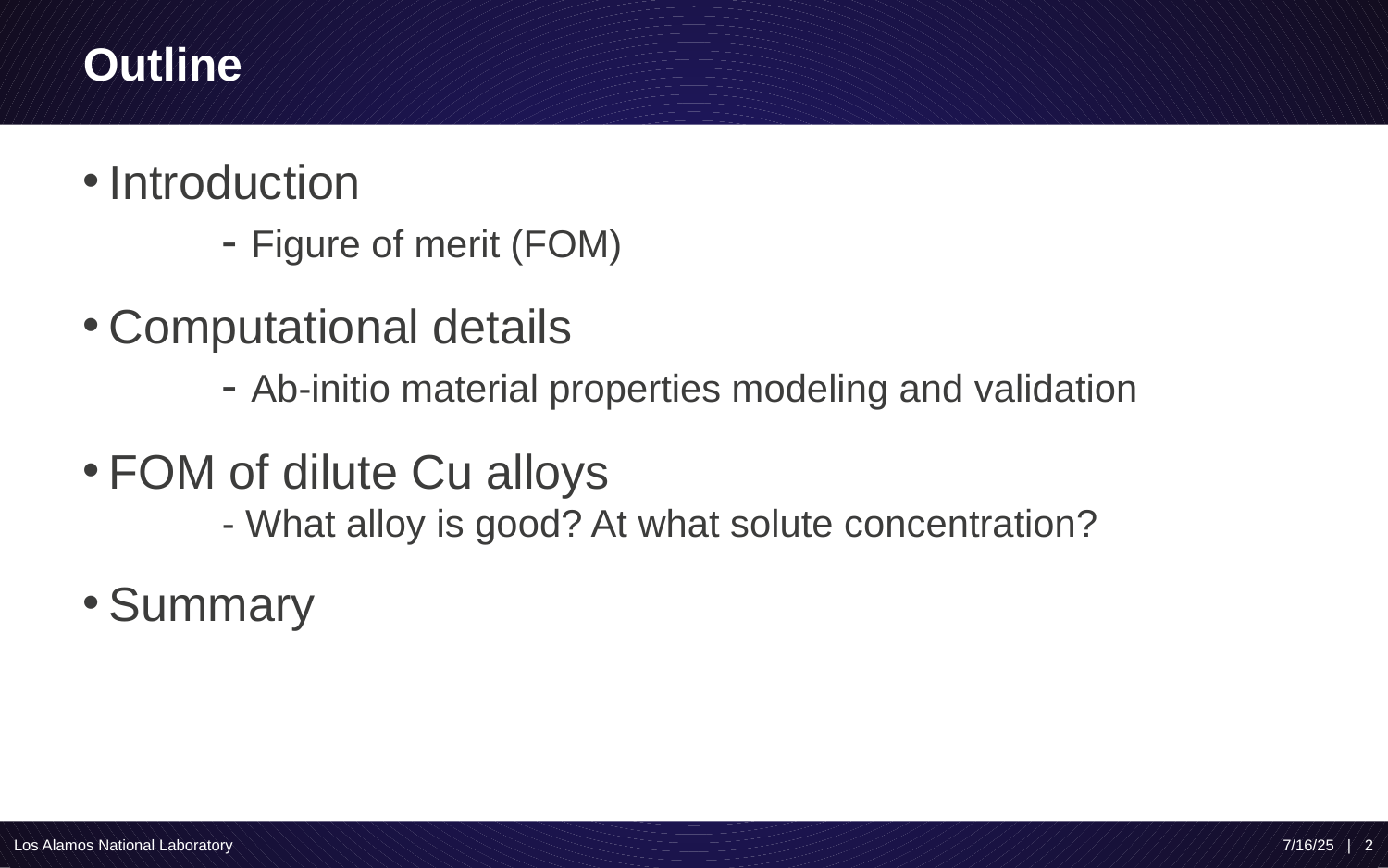

# Outline
Introduction
	- Figure of merit (FOM)
Computational details
	- Ab-initio material properties modeling and validation
FOM of dilute Cu alloys
	- What alloy is good? At what solute concentration?
Summary

Los Alamos National Laboratory
7/16/25   |   2